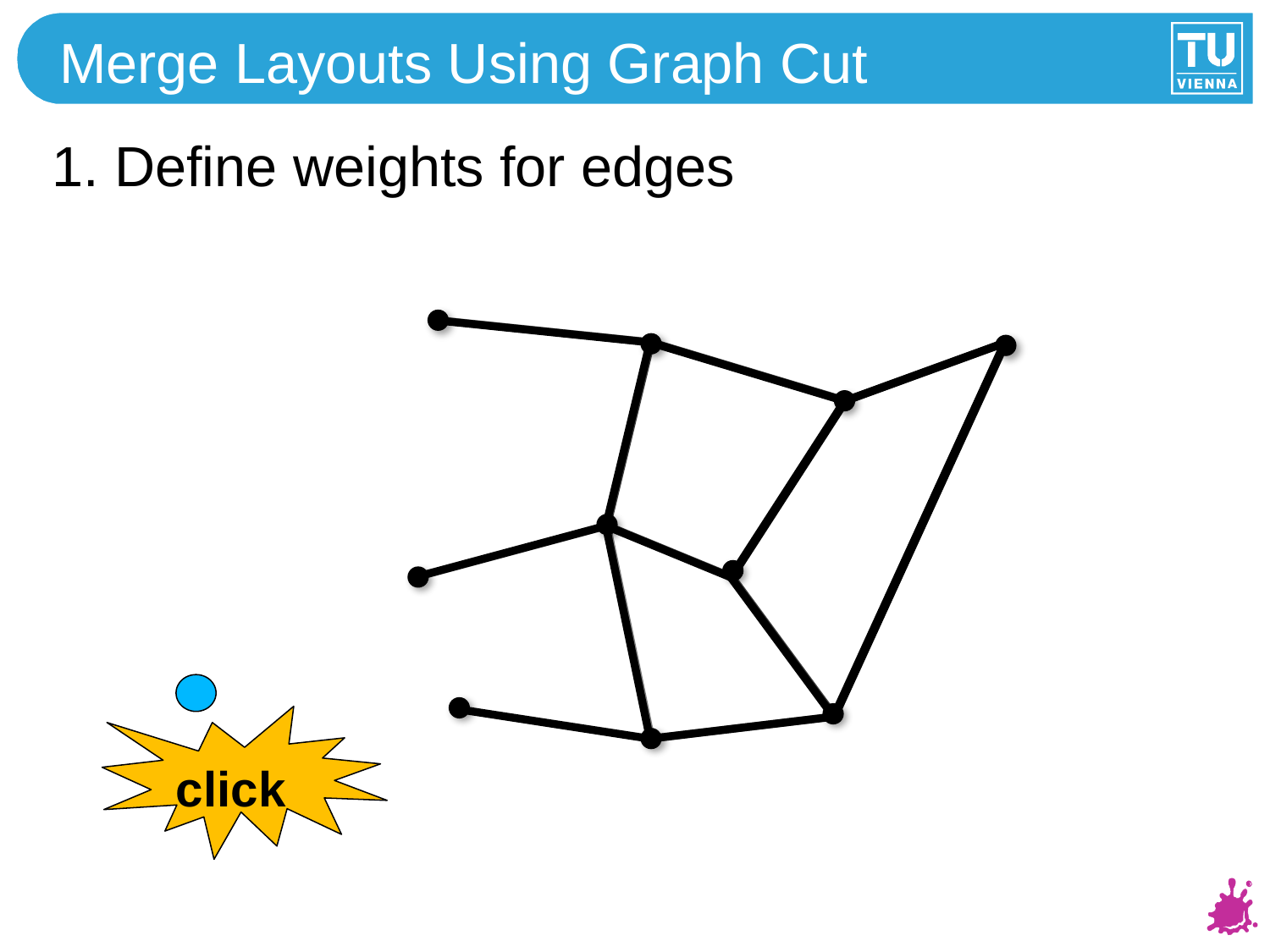

# Merge Layouts Using Graph Cut
1. Define weights for edges

click